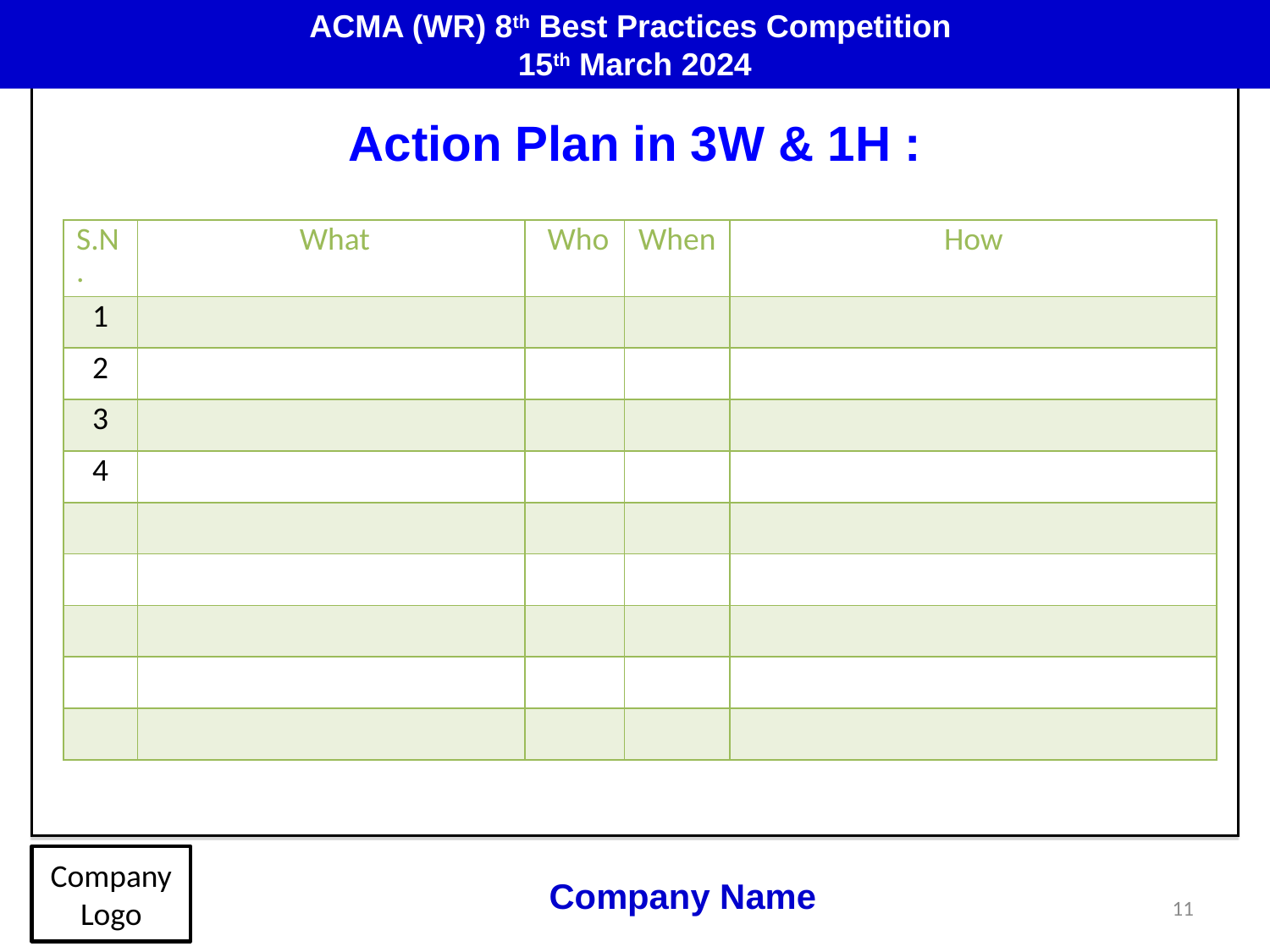

ACMA (WR) 8th Best Practices Competition
15th March 2024

Action Plan in 3W & 1H :

| S.N. | What | Who | When | How |
| --- | --- | --- | --- | --- |
| 1 |  |  |  |  |
| 2 |  |  |  |  |
| 3 |  |  |  |  |
| 4 |  |  |  |  |
|  |  |  |  |  |
|  |  |  |  |  |
|  |  |  |  |  |
|  |  |  |  |  |
|  |  |  |  |  |
Company Logo
Company Name
11